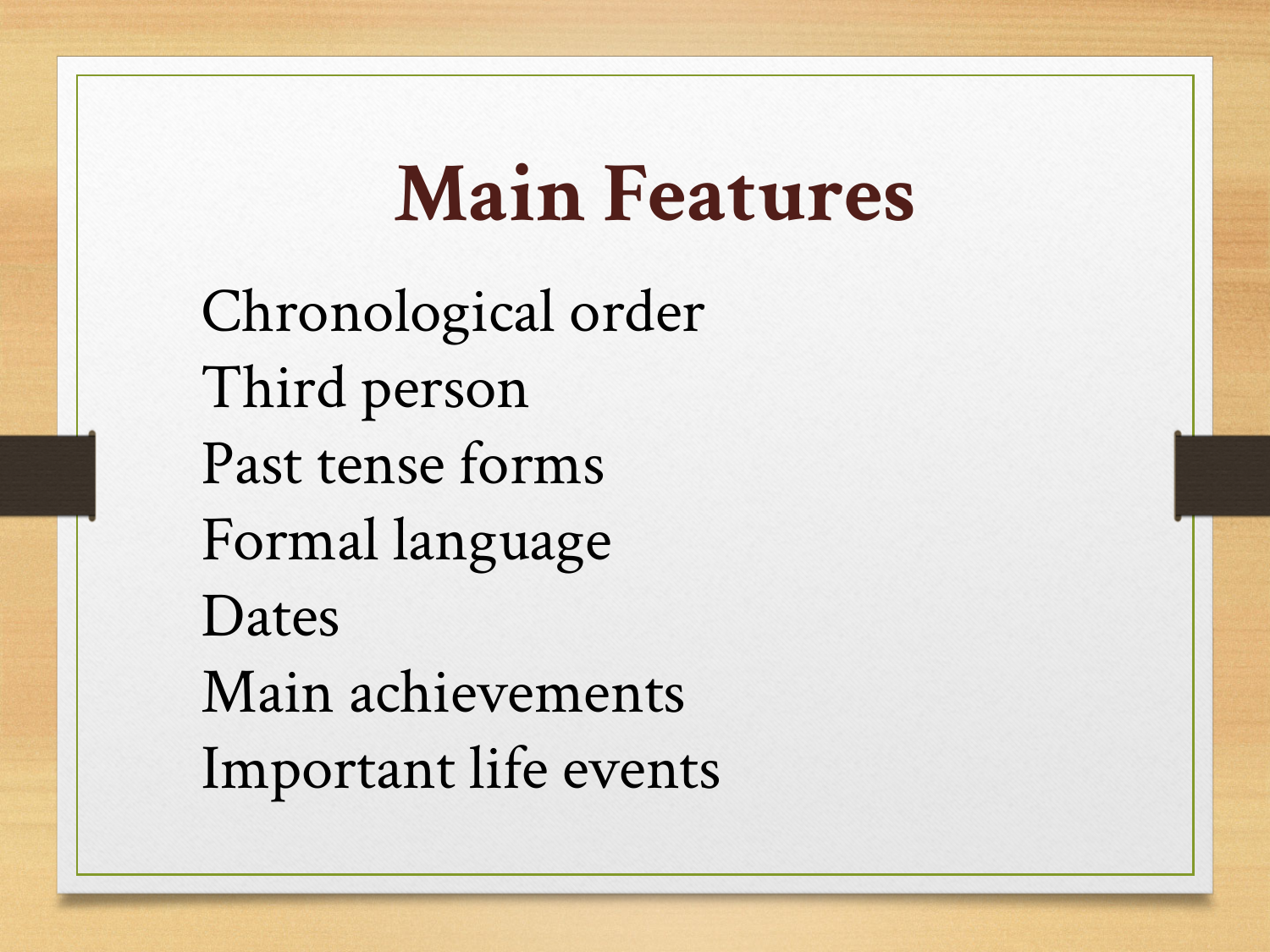

Main Features
Chronological order
Third person
Past tense forms
Formal language
Dates
Main achievements
Important life events